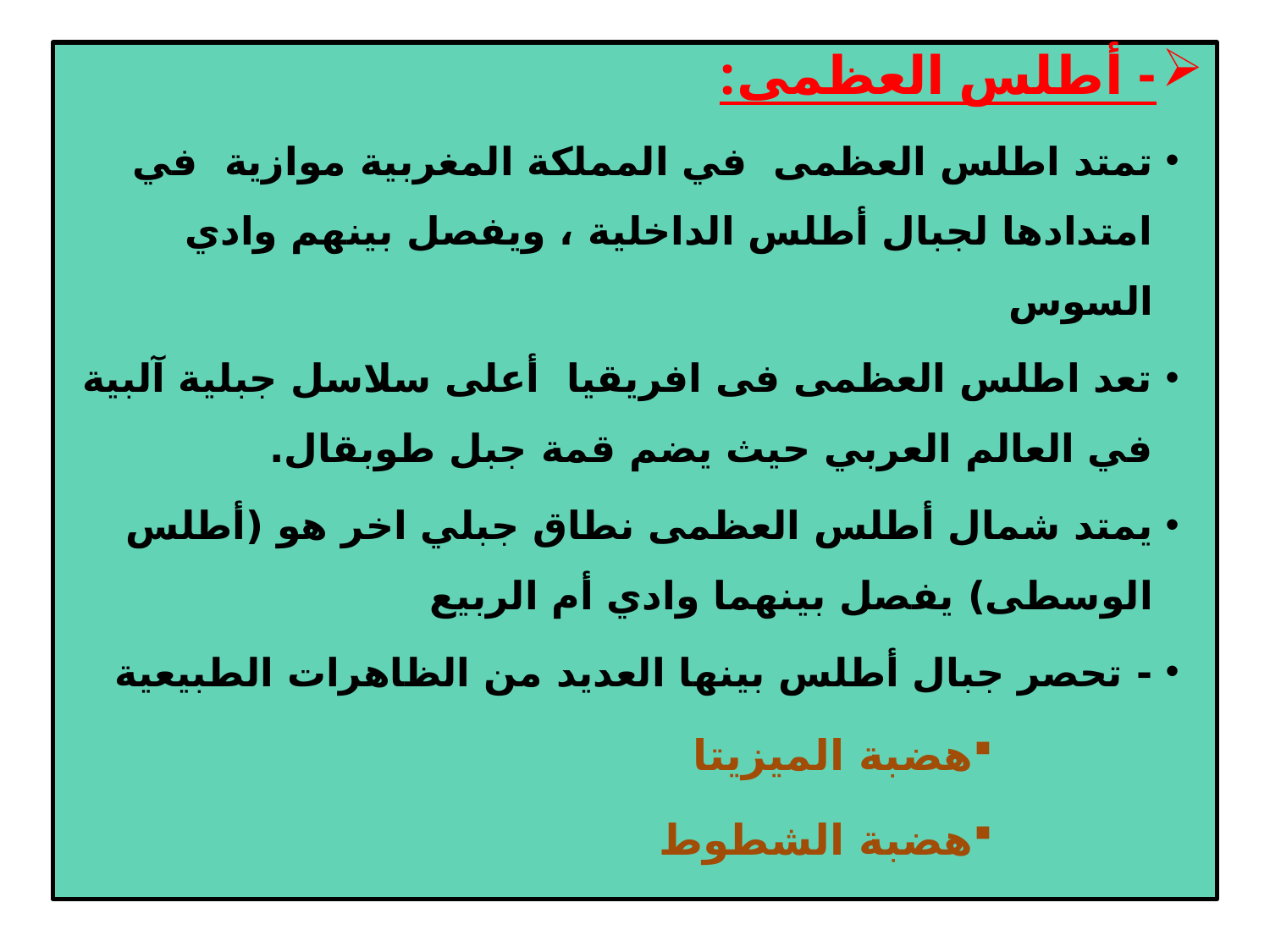

- أطلس العظمى:
تمتد اطلس العظمى  في المملكة المغربية موازية  في امتدادها لجبال أطلس الداخلية ، ويفصل بينهم وادي السوس
تعد اطلس العظمى فى افريقيا  أعلى سلاسل جبلية آلبية في العالم العربي حيث يضم قمة جبل طوبقال.
يمتد شمال أطلس العظمى نطاق جبلي اخر هو (أطلس الوسطى) يفصل بينهما وادي أم الربيع
- تحصر جبال أطلس بينها العديد من الظاهرات الطبيعية
هضبة الميزيتا
هضبة الشطوط